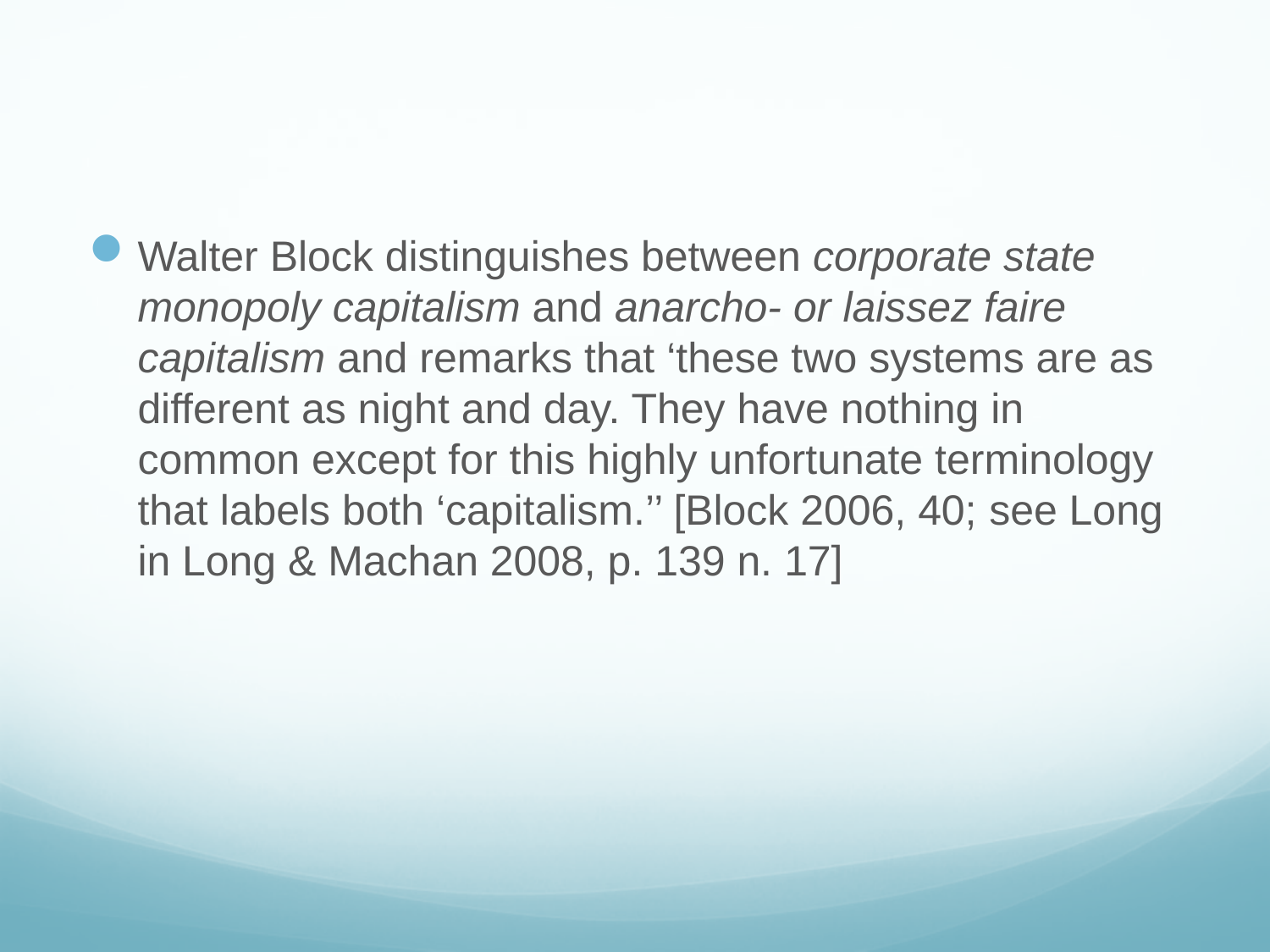

#
Walter Block distinguishes between corporate state monopoly capitalism and anarcho- or laissez faire capitalism and remarks that ‘these two systems are as different as night and day. They have nothing in common except for this highly unfortunate terminology that labels both ‘capitalism.’’ [Block 2006, 40; see Long in Long & Machan 2008, p. 139 n. 17]